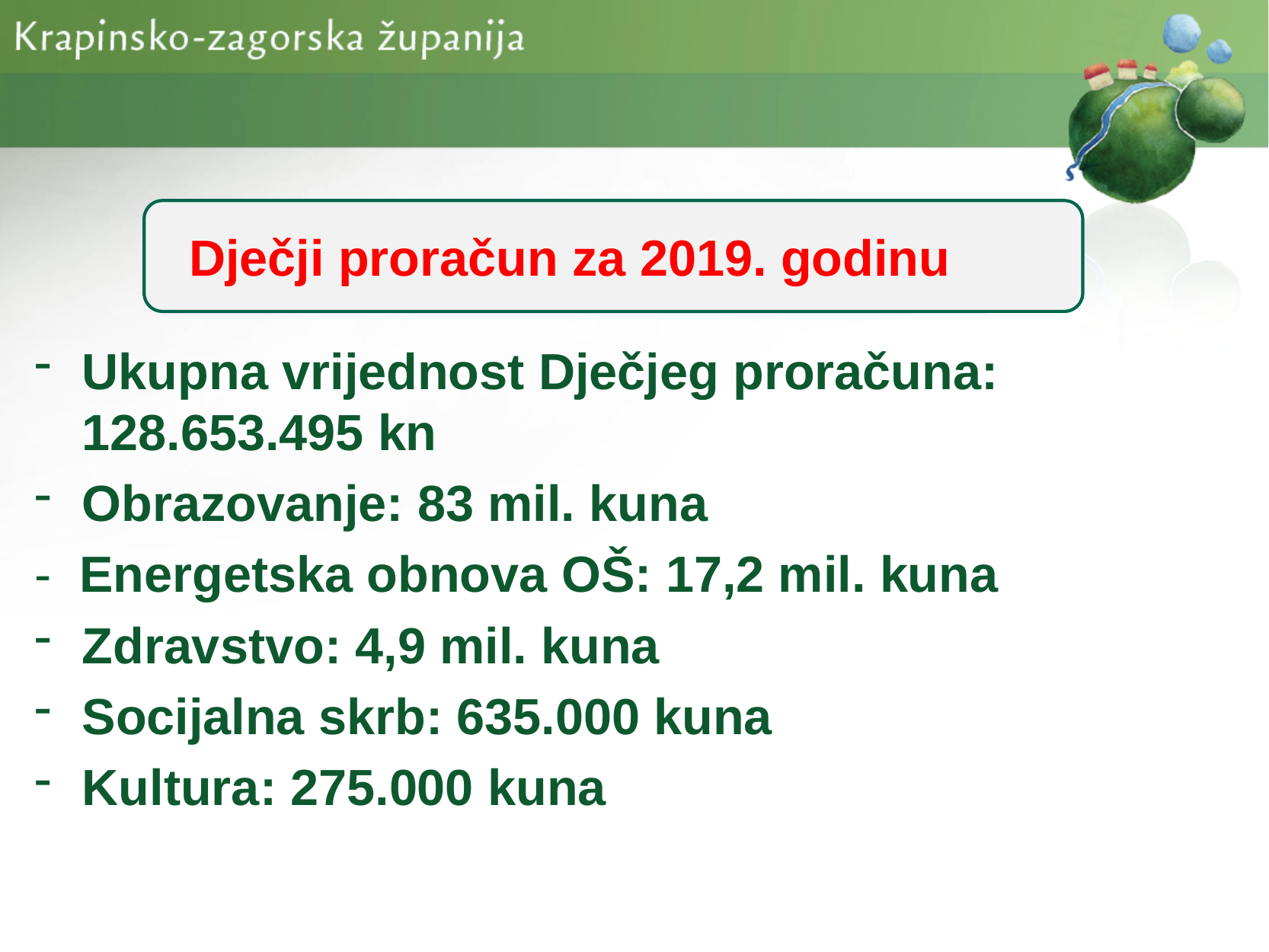

Ukupna vrijednost Dječjeg proračuna: 128.653.495 kn
Obrazovanje: 83 mil. kuna
-  Energetska obnova OŠ: 17,2 mil. kuna
Zdravstvo: 4,9 mil. kuna
Socijalna skrb: 635.000 kuna
Kultura: 275.000 kuna

  Dječji proračun za 2019. godinu